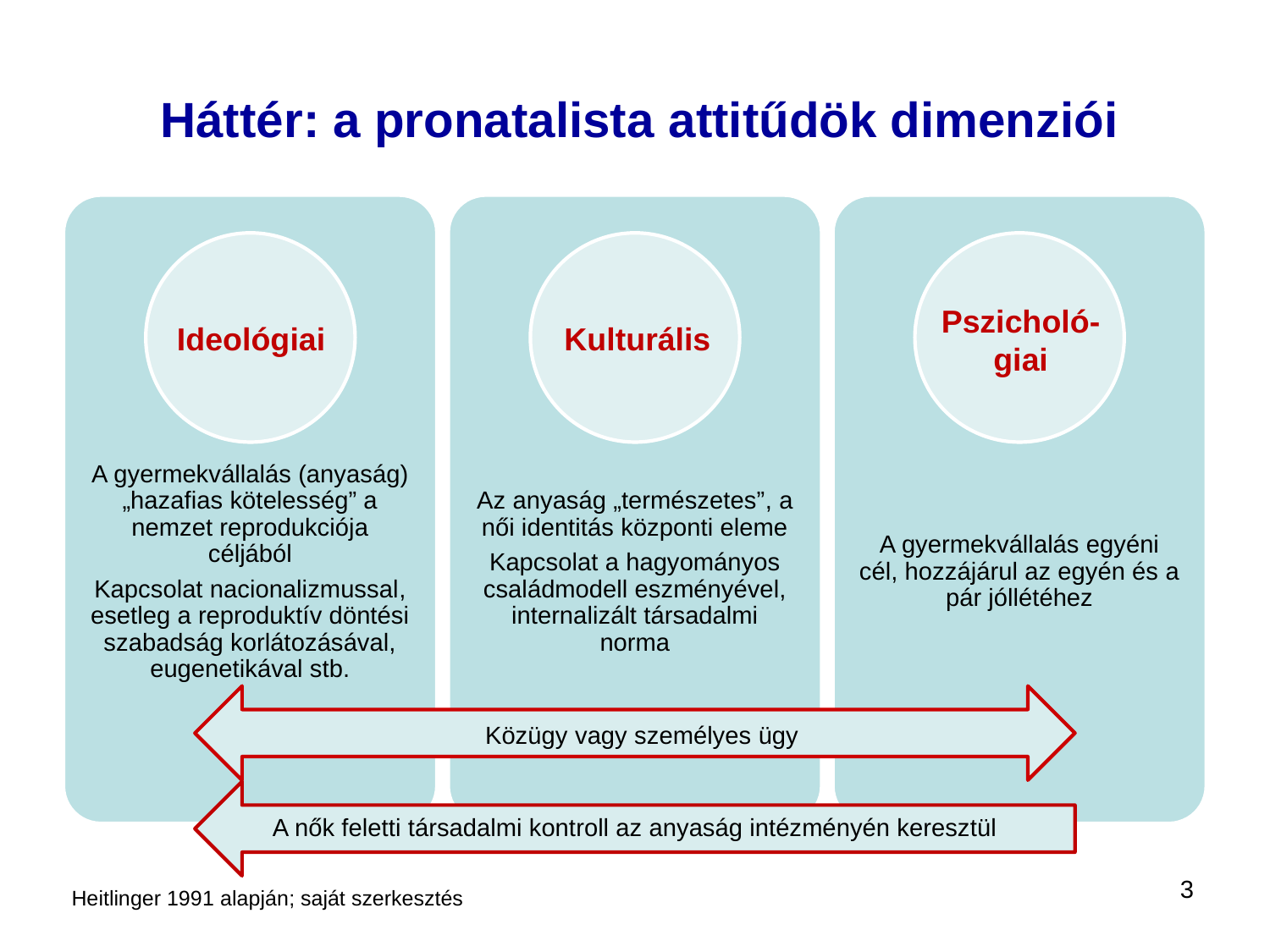

# Háttér: a pronatalista attitűdök dimenziói
A gyermekvállalás (anyaság) „hazafias kötelesség” a nemzet reprodukciója céljából
Kapcsolat nacionalizmussal, esetleg a reproduktív döntési szabadság korlátozásával, eugenetikával stb.
Az anyaság „természetes”, a női identitás központi eleme
Kapcsolat a hagyományos családmodell eszményével, internalizált társadalmi norma
A gyermekvállalás egyéni cél, hozzájárul az egyén és a pár jóllétéhez
Pszicholó-giai
Ideológiai
Kulturális
Közügy vagy személyes ügy

A nők feletti társadalmi kontroll az anyaság intézményén keresztül
3
Heitlinger 1991 alapján; saját szerkesztés